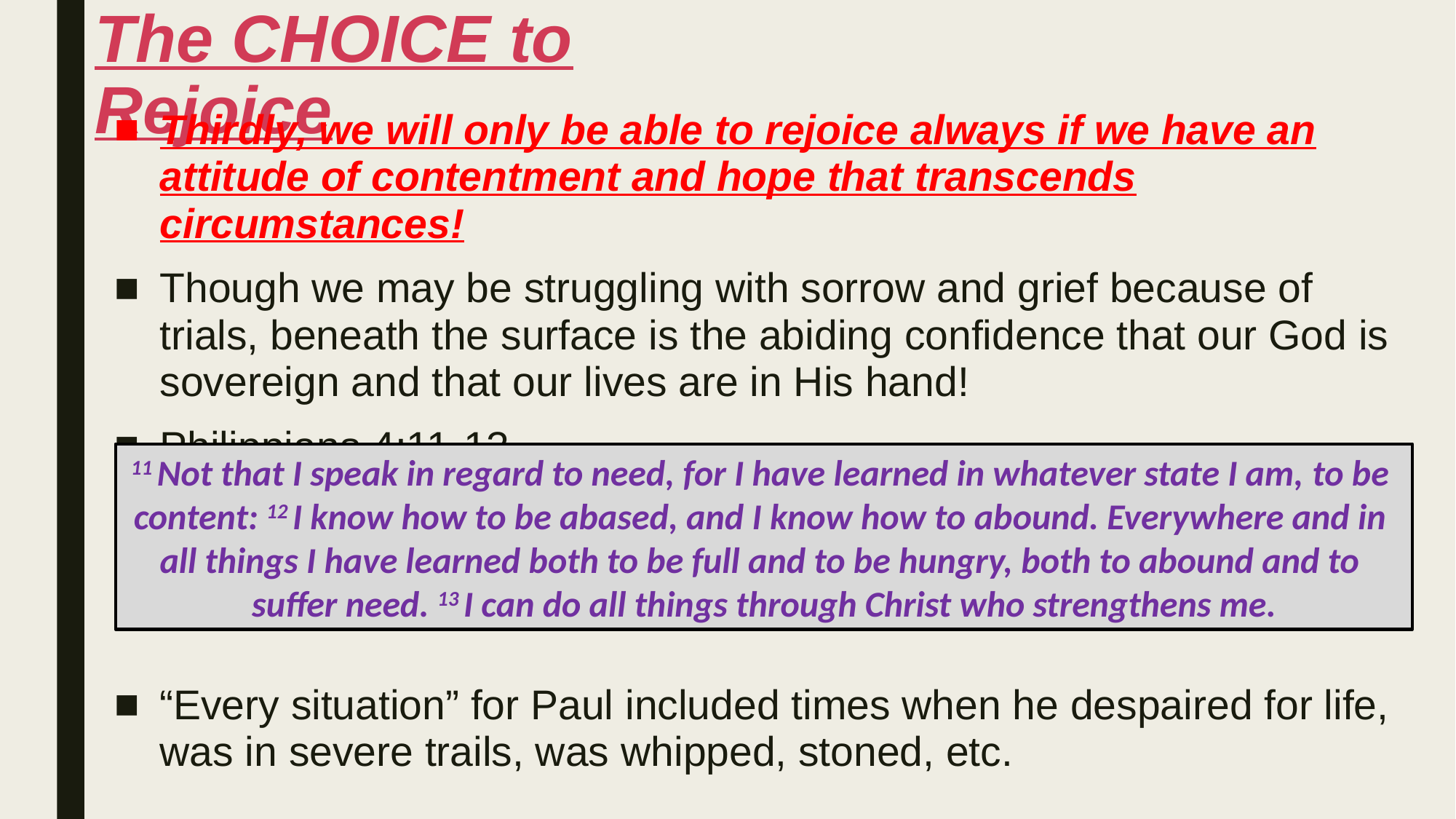

# The CHOICE to Rejoice
Thirdly, we will only be able to rejoice always if we have an attitude of contentment and hope that transcends circumstances!
Though we may be struggling with sorrow and grief because of trials, beneath the surface is the abiding confidence that our God is sovereign and that our lives are in His hand!
Philippians 4:11-13

“Every situation” for Paul included times when he despaired for life, was in severe trails, was whipped, stoned, etc.
11 Not that I speak in regard to need, for I have learned in whatever state I am, to be
content: 12 I know how to be abased, and I know how to abound. Everywhere and in
all things I have learned both to be full and to be hungry, both to abound and to
suffer need. 13 I can do all things through Christ who strengthens me.